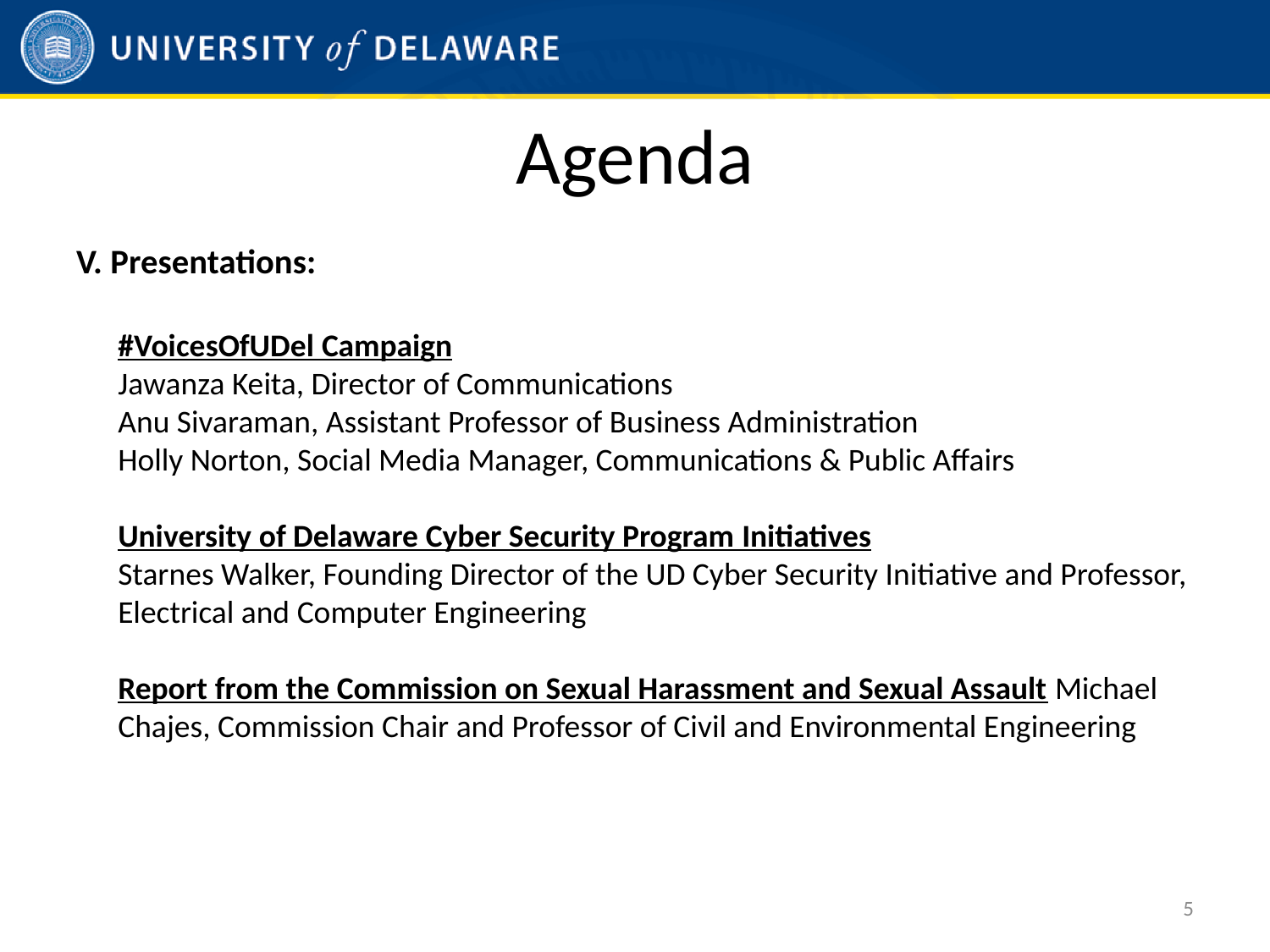

# Agenda
V. Presentations:
#VoicesOfUDel Campaign
Jawanza Keita, Director of Communications
Anu Sivaraman, Assistant Professor of Business Administration
Holly Norton, Social Media Manager, Communications & Public Affairs
University of Delaware Cyber Security Program Initiatives
Starnes Walker, Founding Director of the UD Cyber Security Initiative and Professor, Electrical and Computer Engineering
Report from the Commission on Sexual Harassment and Sexual Assault Michael Chajes, Commission Chair and Professor of Civil and Environmental Engineering
5